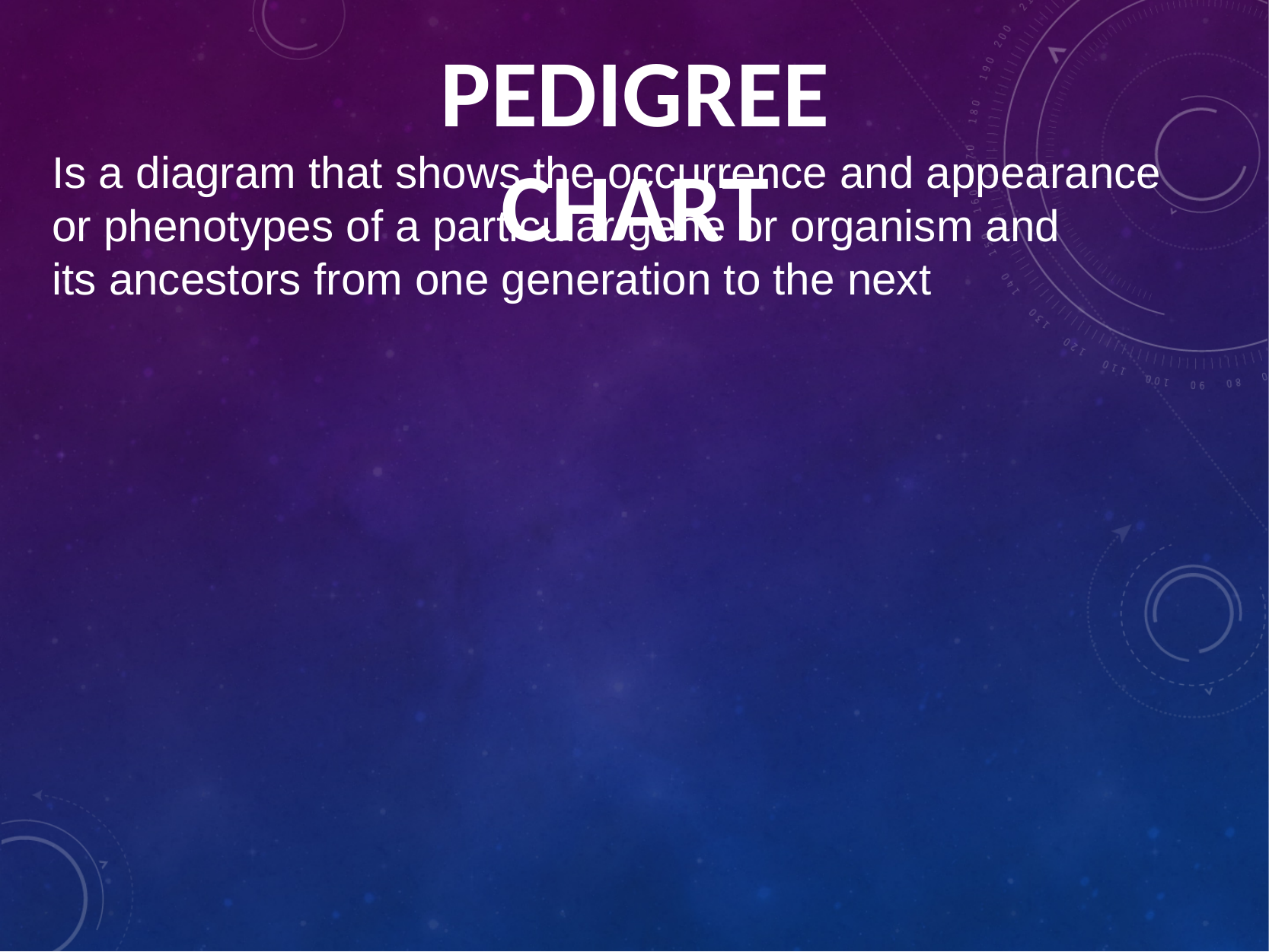

PEDIGREE CHART
Is a diagram that shows the occurrence and appearance  or phenotypes of a particular gene or organism and
its ancestors from one generation to the next